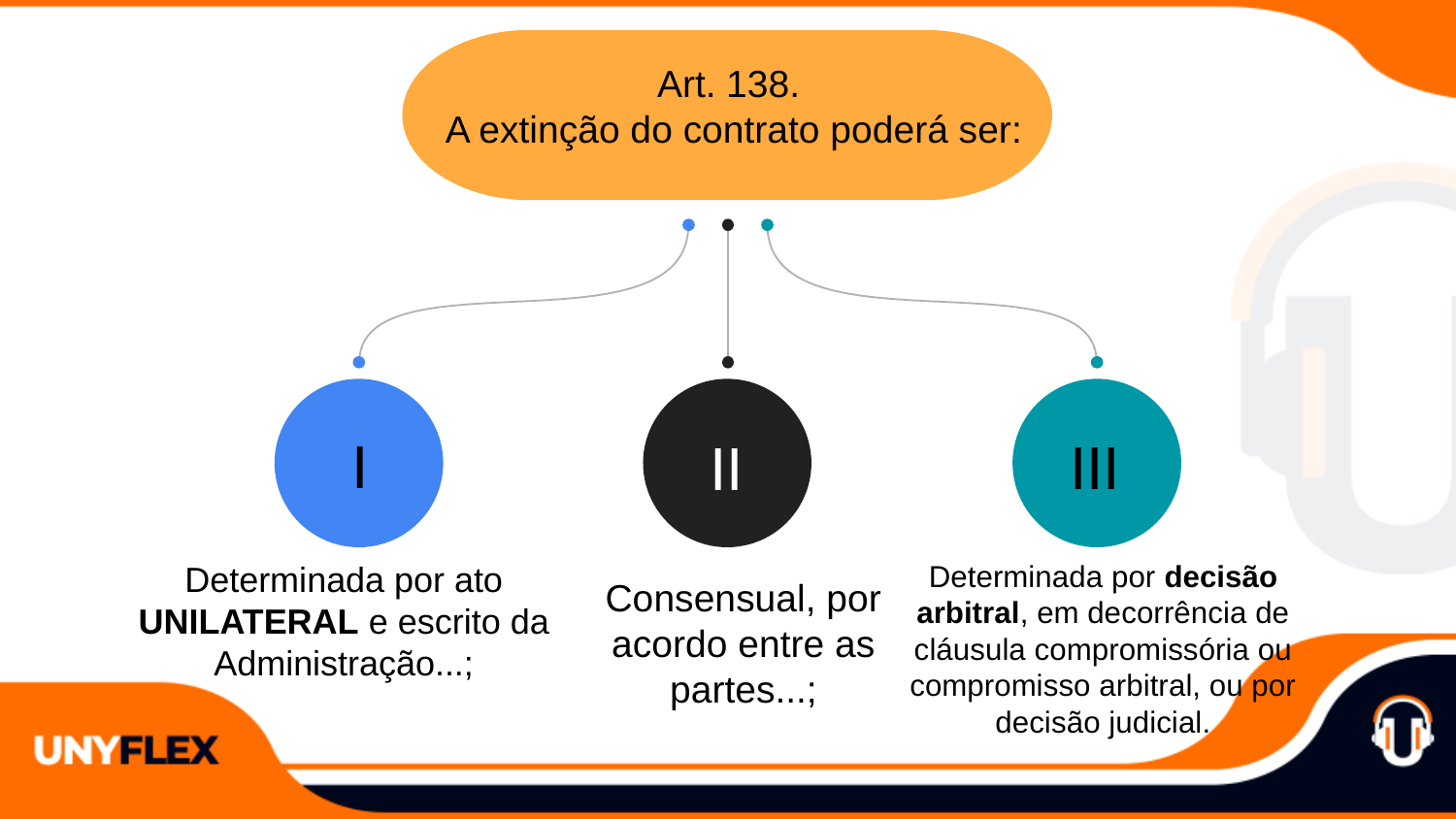

Art. 138.
A extinção do contrato poderá ser:

I
III
II
Determinada por ato UNILATERAL e escrito da Administração...;
Determinada por decisão arbitral, em decorrência de cláusula compromissória ou compromisso arbitral, ou por decisão judicial.
Consensual, por acordo entre as partes...;